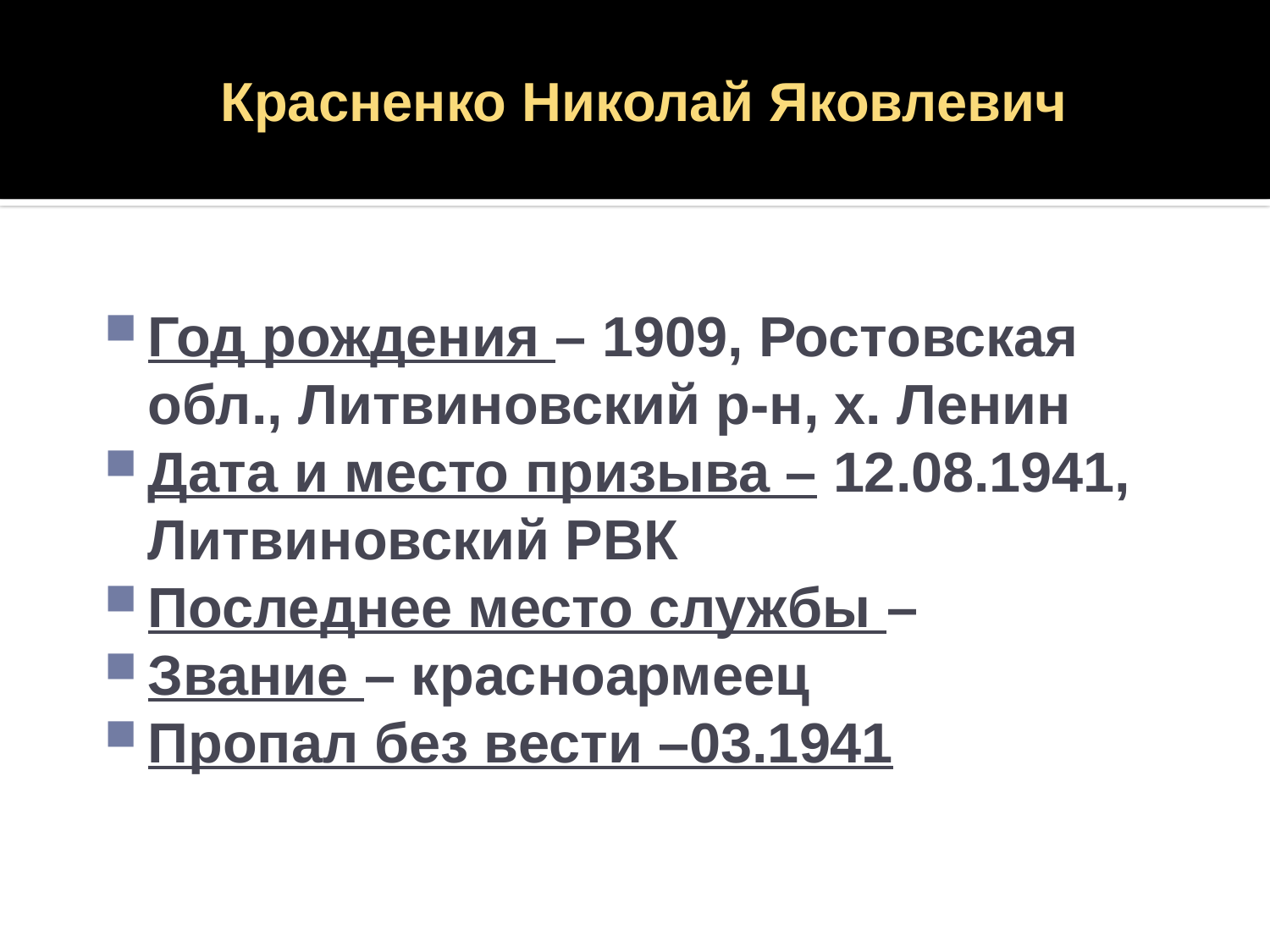

# Красненко Николай Яковлевич
Год рождения – 1909, Ростовская обл., Литвиновский р-н, х. Ленин
Дата и место призыва – 12.08.1941, Литвиновский РВК
Последнее место службы –
Звание – красноармеец
Пропал без вести –03.1941